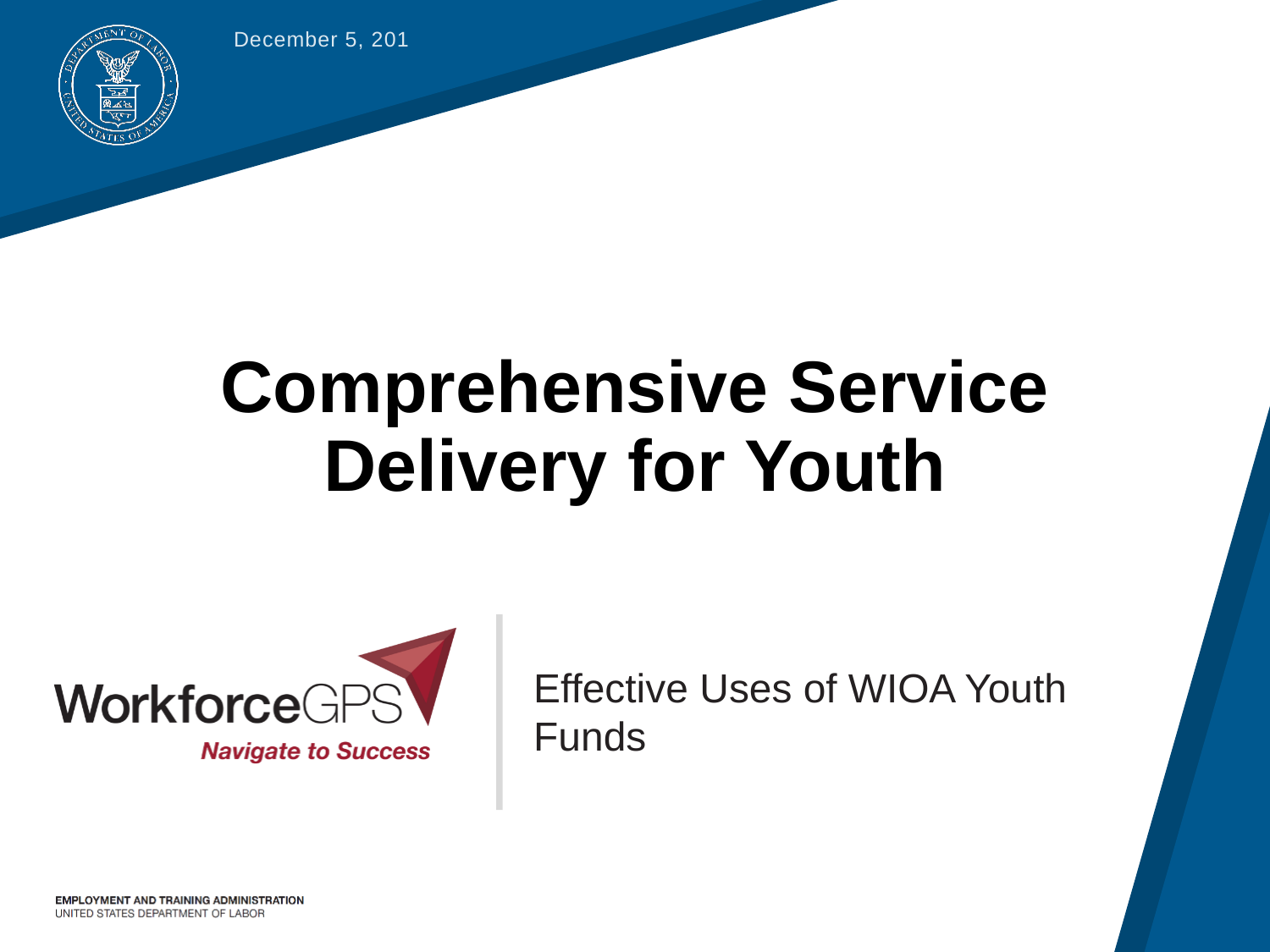

December 5, 2017
# Comprehensive Service Delivery for Youth
Effective Uses of WIOA Youth Funds